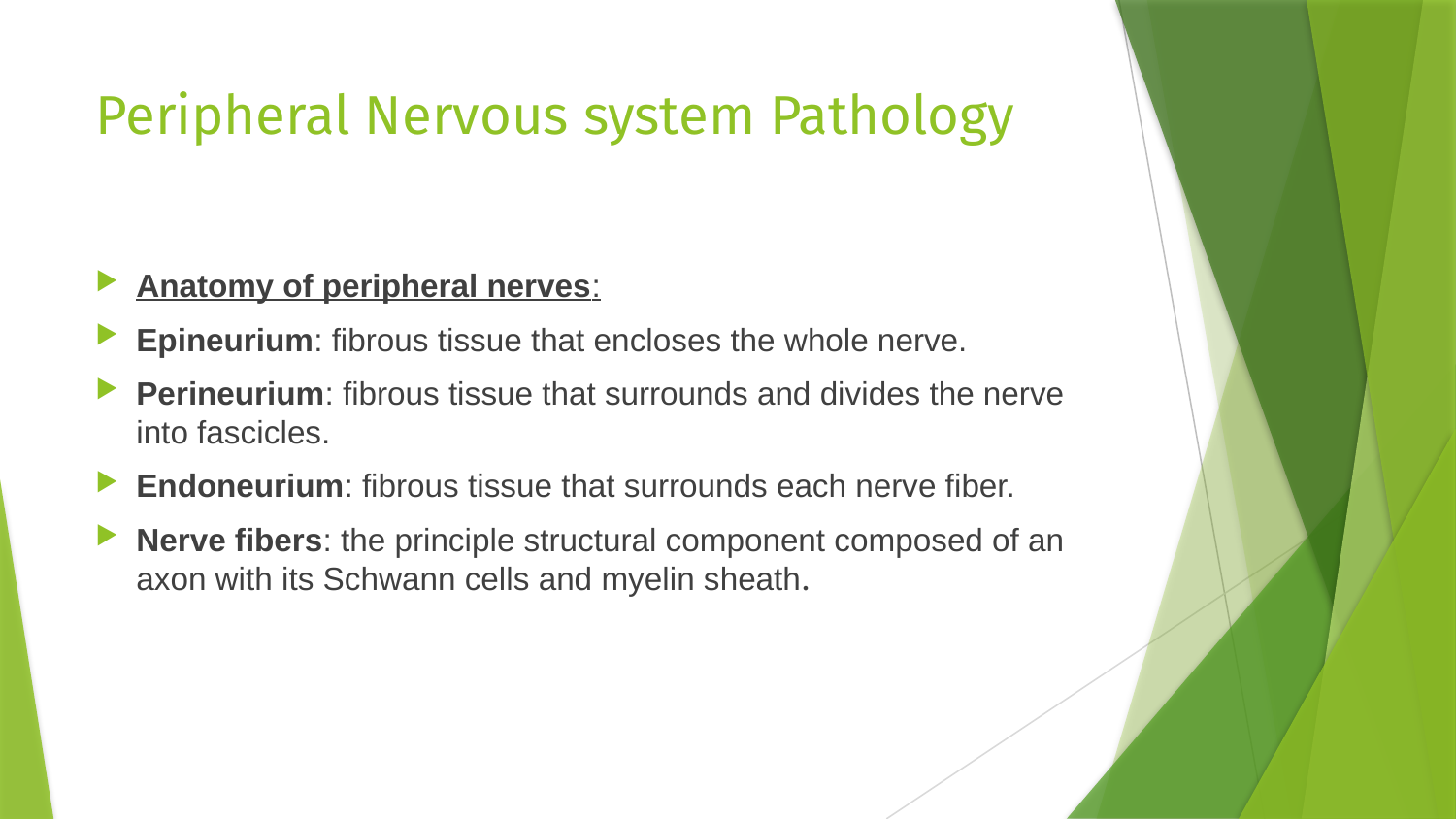

# Peripheral Nervous system Pathology
Anatomy of peripheral nerves:
Epineurium: fibrous tissue that encloses the whole nerve.
Perineurium: fibrous tissue that surrounds and divides the nerve into fascicles.
Endoneurium: fibrous tissue that surrounds each nerve fiber.
Nerve fibers: the principle structural component composed of an axon with its Schwann cells and myelin sheath.